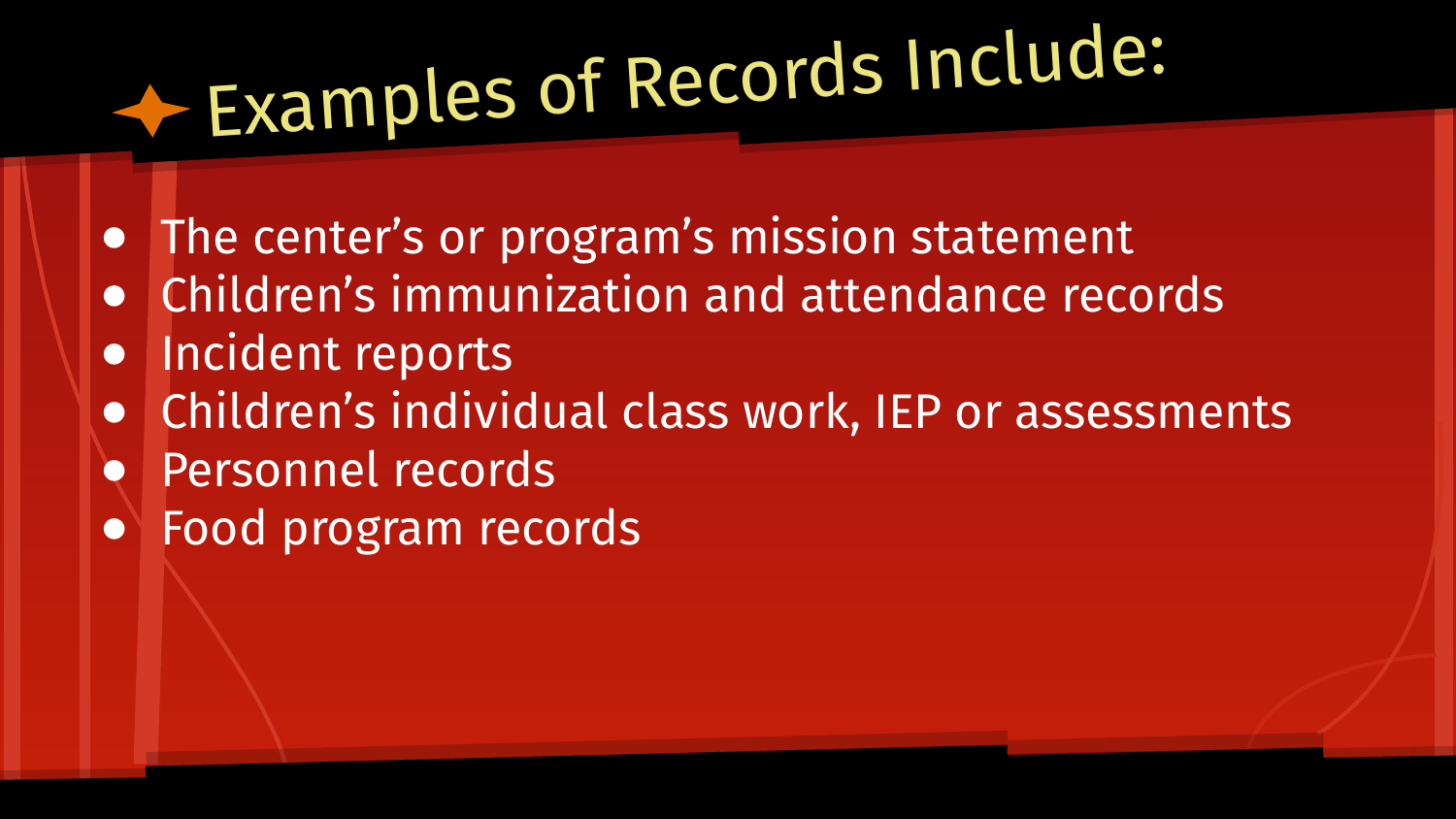

# Examples of Records Include:
The center’s or program’s mission statement
Children’s immunization and attendance records
Incident reports
Children’s individual class work, IEP or assessments
Personnel records
Food program records